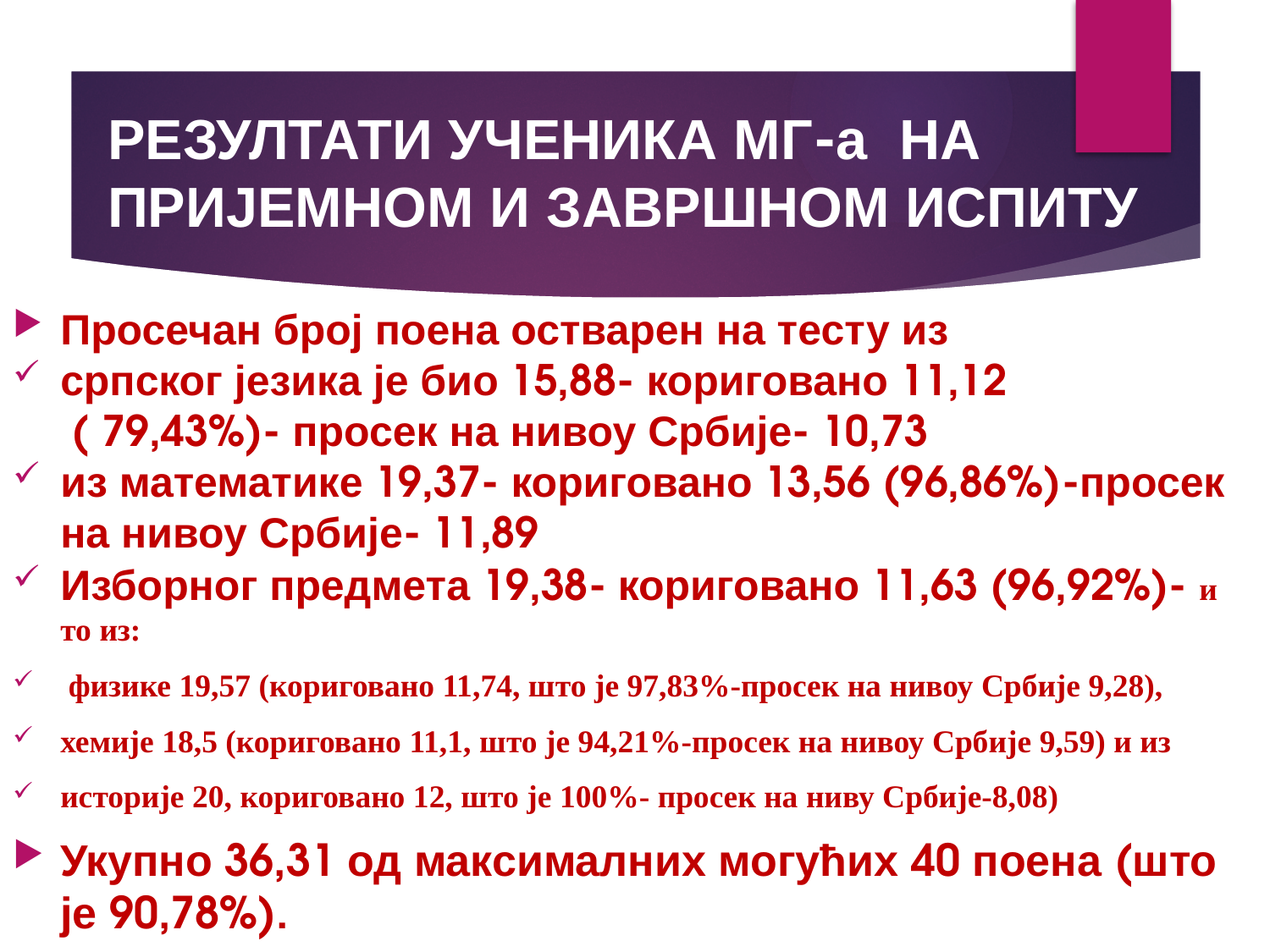

# РЕЗУЛТАТИ УЧЕНИКА МГ-а  НА ПРИЈЕМНОМ И ЗАВРШНОМ ИСПИТУ
Просечан број поена остварен на тесту из
српског језика је био 15,88- кориговано 11,12
     ( 79,43%)- просек на нивоу Србије- 10,73
из математике 19,37- кориговано 13,56 (96,86%)-просек на нивоу Србије- 11,89
Изборног предмета 19,38- кориговано 11,63 (96,92%)- и то из:
 физике 19,57 (кориговано 11,74, што је 97,83%-просек на нивоу Србије 9,28),
хемије 18,5 (кориговано 11,1, што је 94,21%-просек на нивоу Србије 9,59) и из
историје 20, кориговано 12, што је 100%- просек на ниву Србије-8,08)
Укупно 36,31 од максималних могућих 40 поена (што је 90,78%).